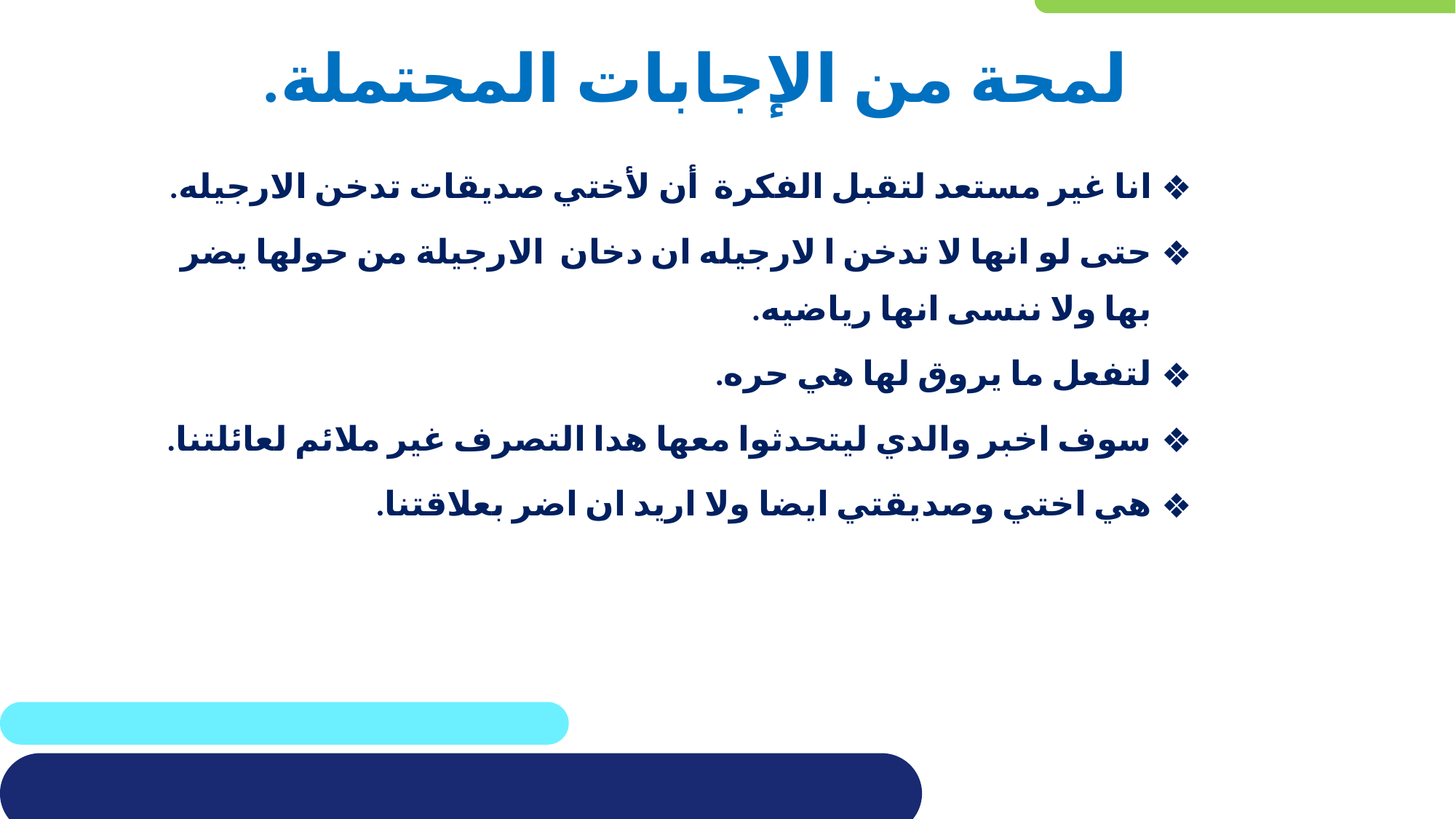

# لمحة من الإجابات المحتملة.
انا غير مستعد لتقبل الفكرة  أن لأختي صديقات تدخن الارجيله.
حتى لو انها لا تدخن ا لارجيله ان دخان  الارجيلة من حولها يضر بها ولا ننسى انها رياضيه.
لتفعل ما يروق لها هي حره.
سوف اخبر والدي ليتحدثوا معها هدا التصرف غير ملائم لعائلتنا.
هي اختي وصديقتي ايضا ولا اريد ان اضر بعلاقتنا.